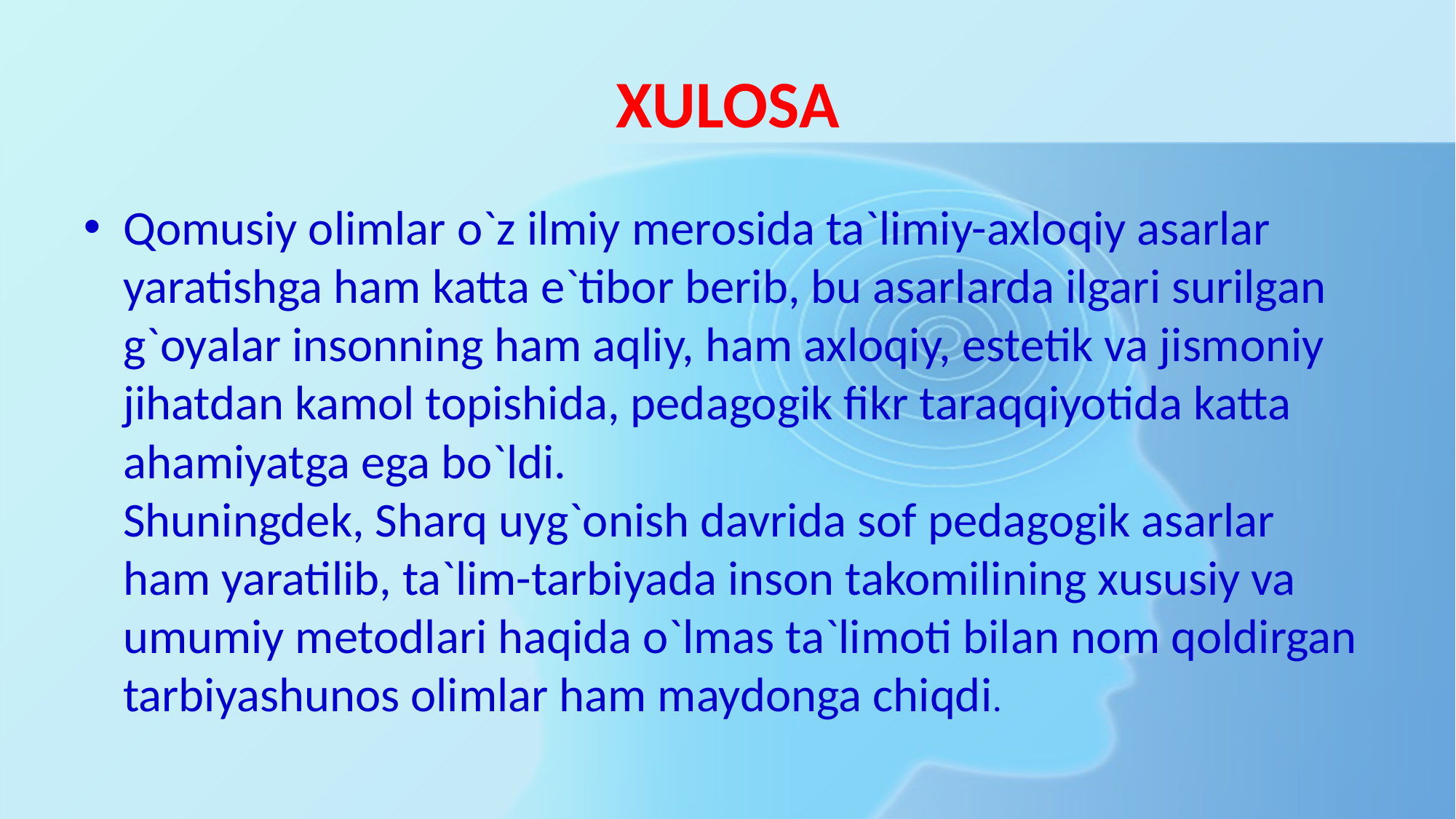

# XULOSA
Qomusiy olimlar o`z ilmiy merosida ta`limiy-axloqiy asarlar yaratishga ham katta e`tibor berib, bu asarlarda ilgari surilgan g`oyalar insonning ham aqliy, ham axloqiy, estetik va jismoniy jihatdan kamol topishida, pedagogik fikr taraqqiyotida katta ahamiyatga ega bo`ldi.
Shuningdek, Sharq uyg`onish davrida sof pedagogik asarlar ham yaratilib, ta`lim-tarbiyada inson takomilining xususiy va umumiy metodlari haqida o`lmas ta`limoti bilan nom qoldirgan tarbiyashunos olimlar ham maydonga chiqdi.